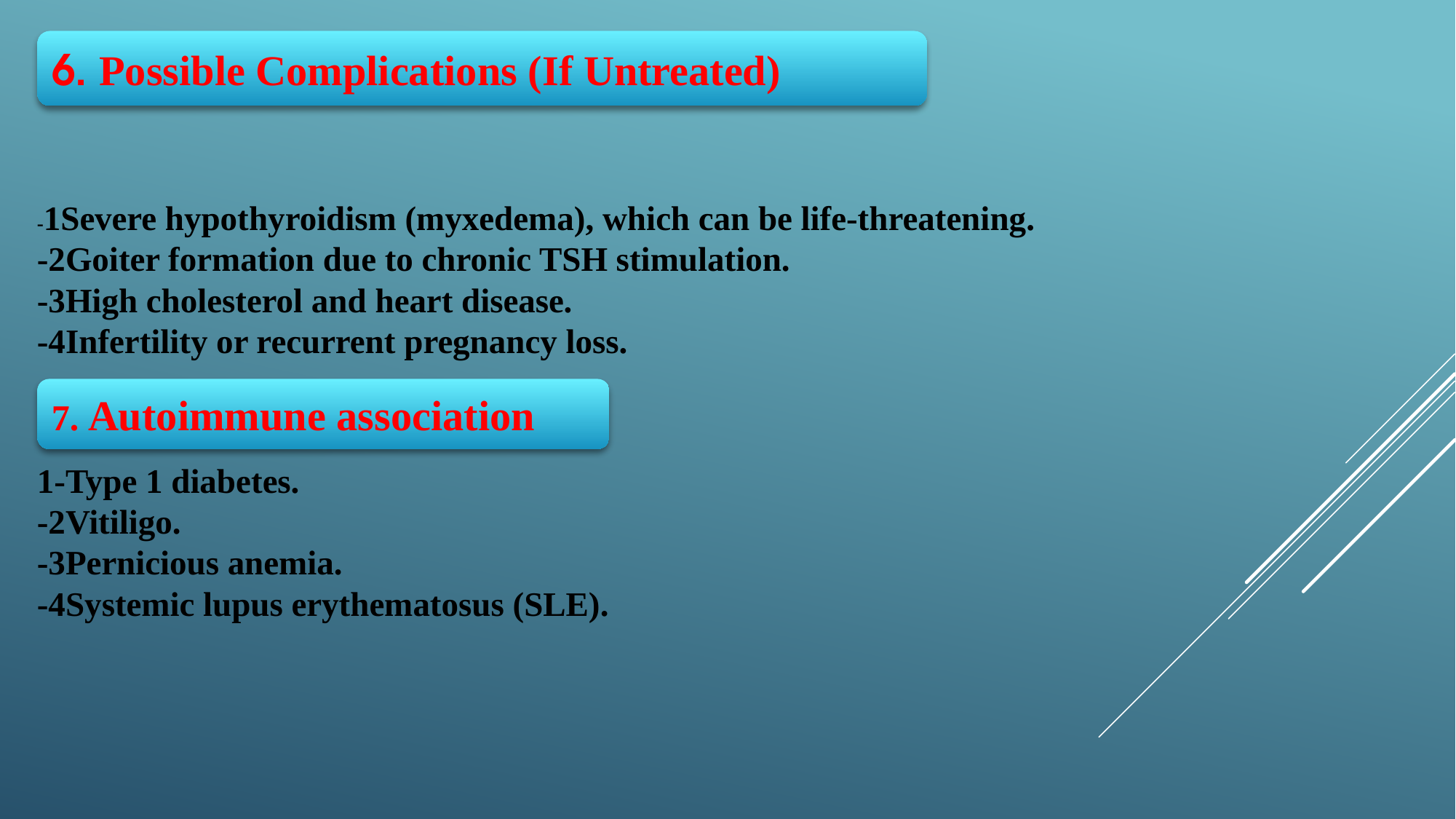

6. Possible Complications (If Untreated)
# -1Severe hypothyroidism (myxedema), which can be life-threatening. -2Goiter formation due to chronic TSH stimulation. -3High cholesterol and heart disease. -4Infertility or recurrent pregnancy loss. 1-Type 1 diabetes. -2Vitiligo. -3Pernicious anemia. -4Systemic lupus erythematosus (SLE).
7. Autoimmune association